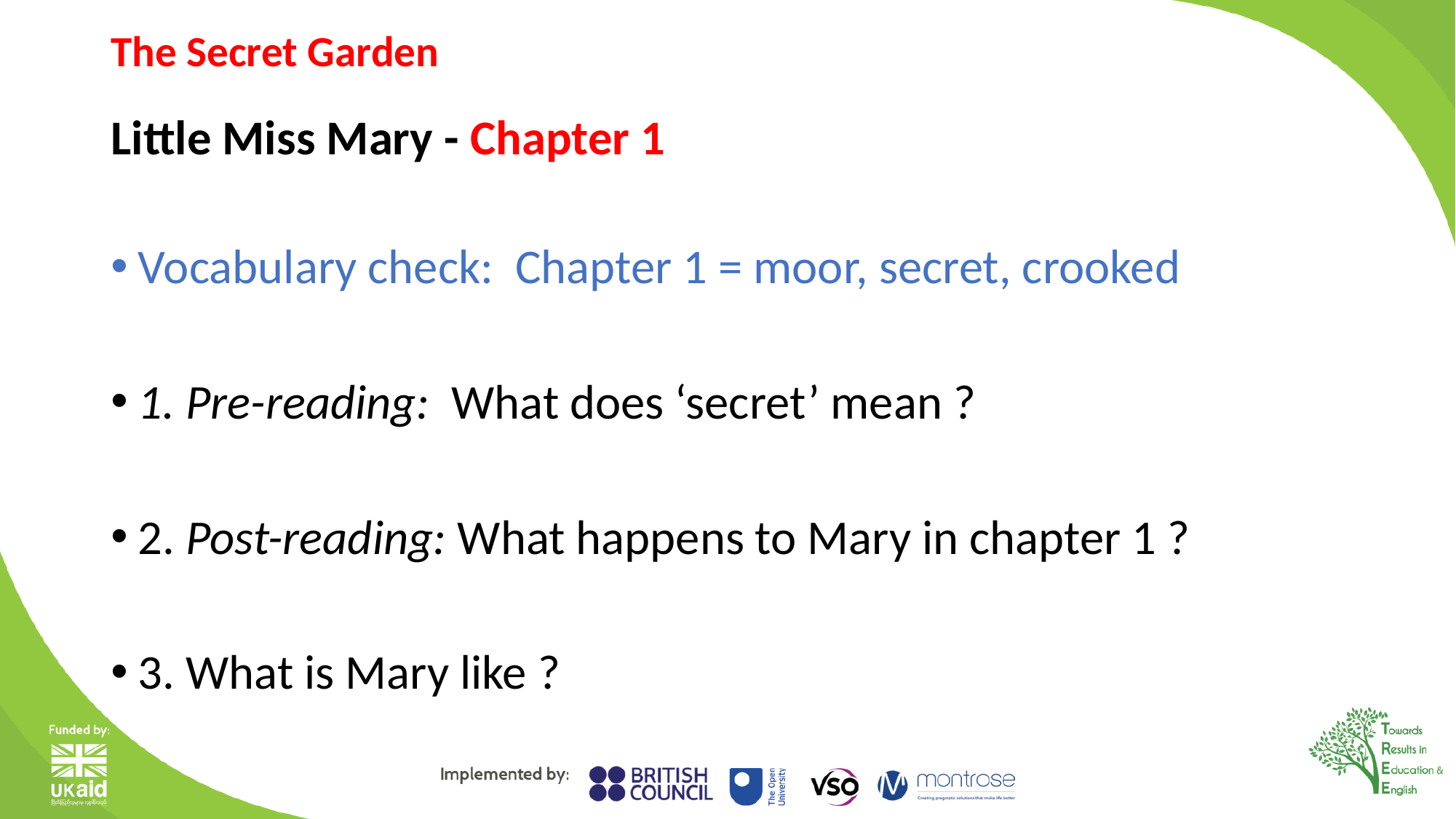

# The Secret Garden
Little Miss Mary - Chapter 1

Vocabulary check:  Chapter 1 = moor, secret, crooked

1. Pre-reading:  What does ‘secret’ mean ?

2. Post-reading: What happens to Mary in chapter 1 ?

3. What is Mary like ?